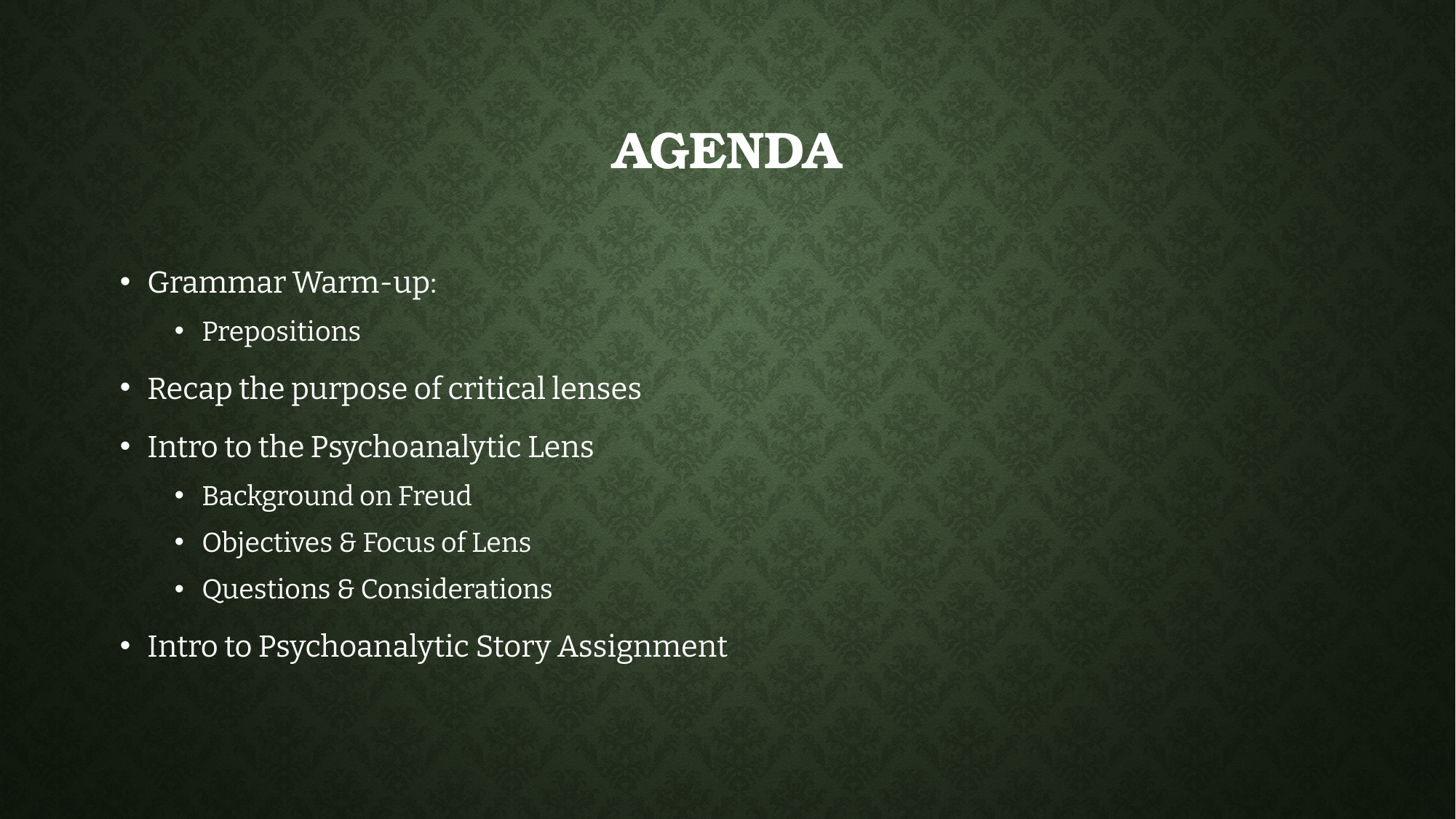

# Agenda
Grammar Warm-up:
Prepositions
Recap the purpose of critical lenses
Intro to the Psychoanalytic Lens
Background on Freud
Objectives & Focus of Lens
Questions & Considerations
Intro to Psychoanalytic Story Assignment